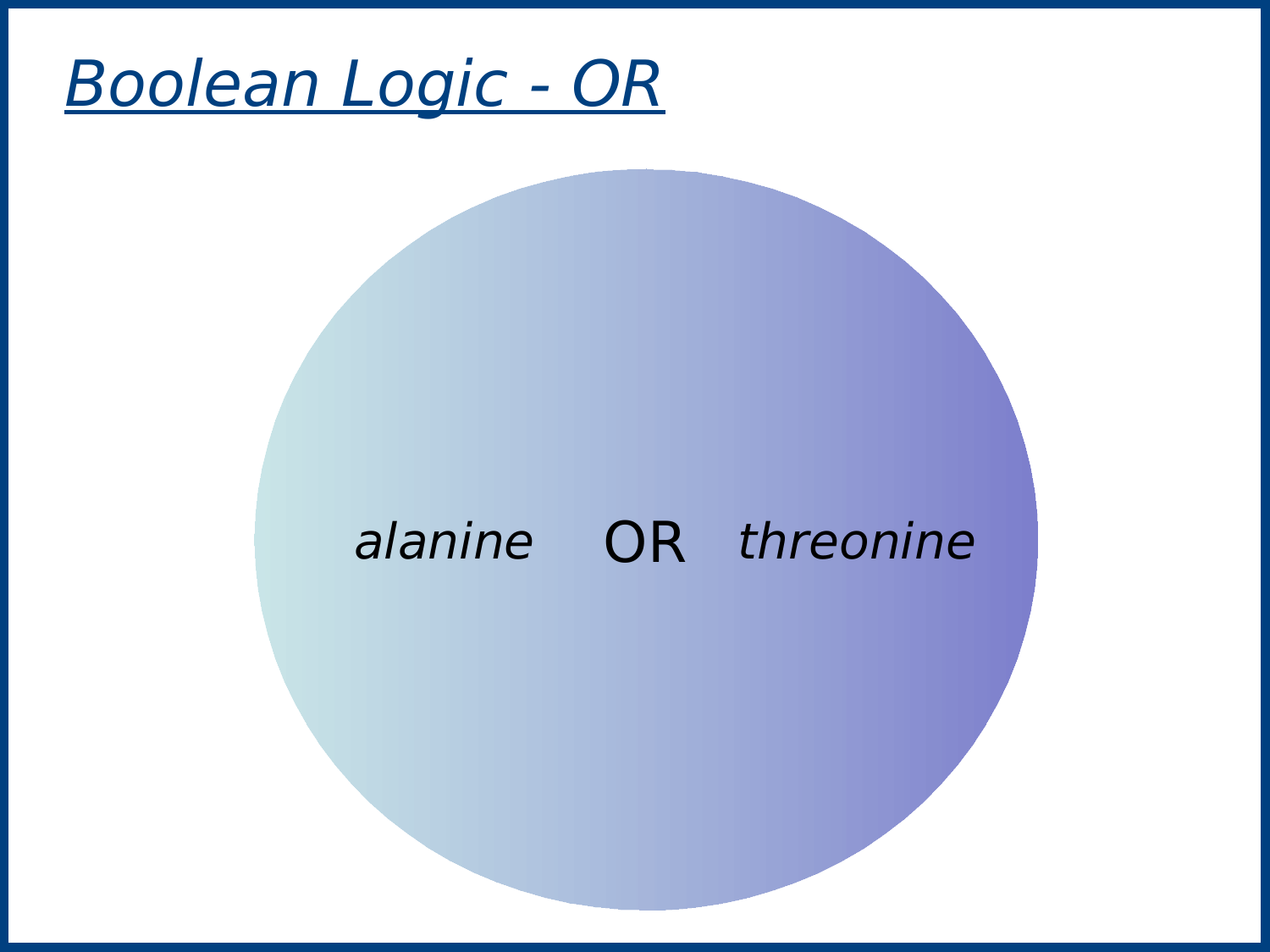

Boolean Logic - OR

threonine
alanine
OR